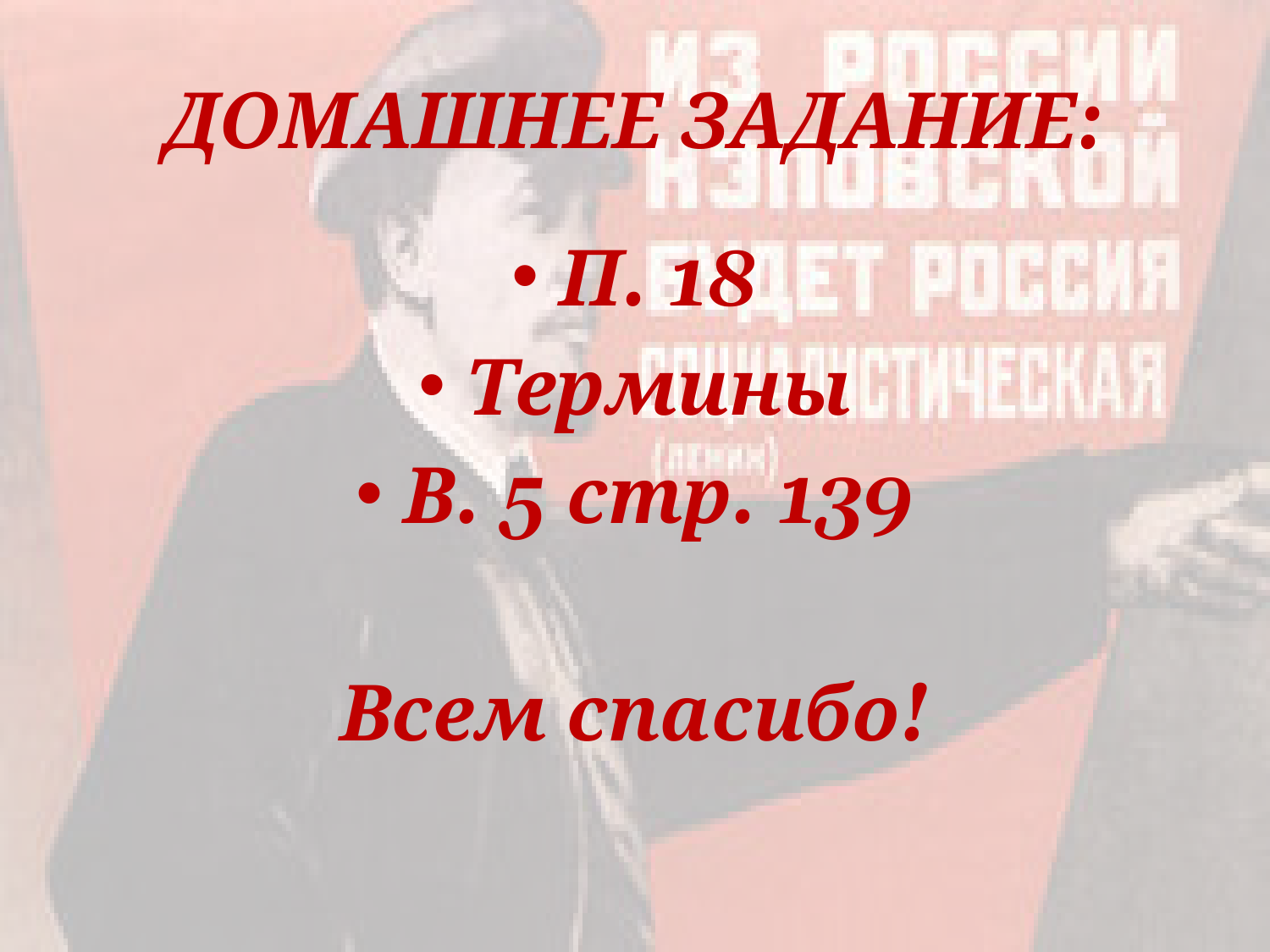

# ДОМАШНЕЕ ЗАДАНИЕ:
П. 18
Термины
В. 5 стр. 139

Всем спасибо!